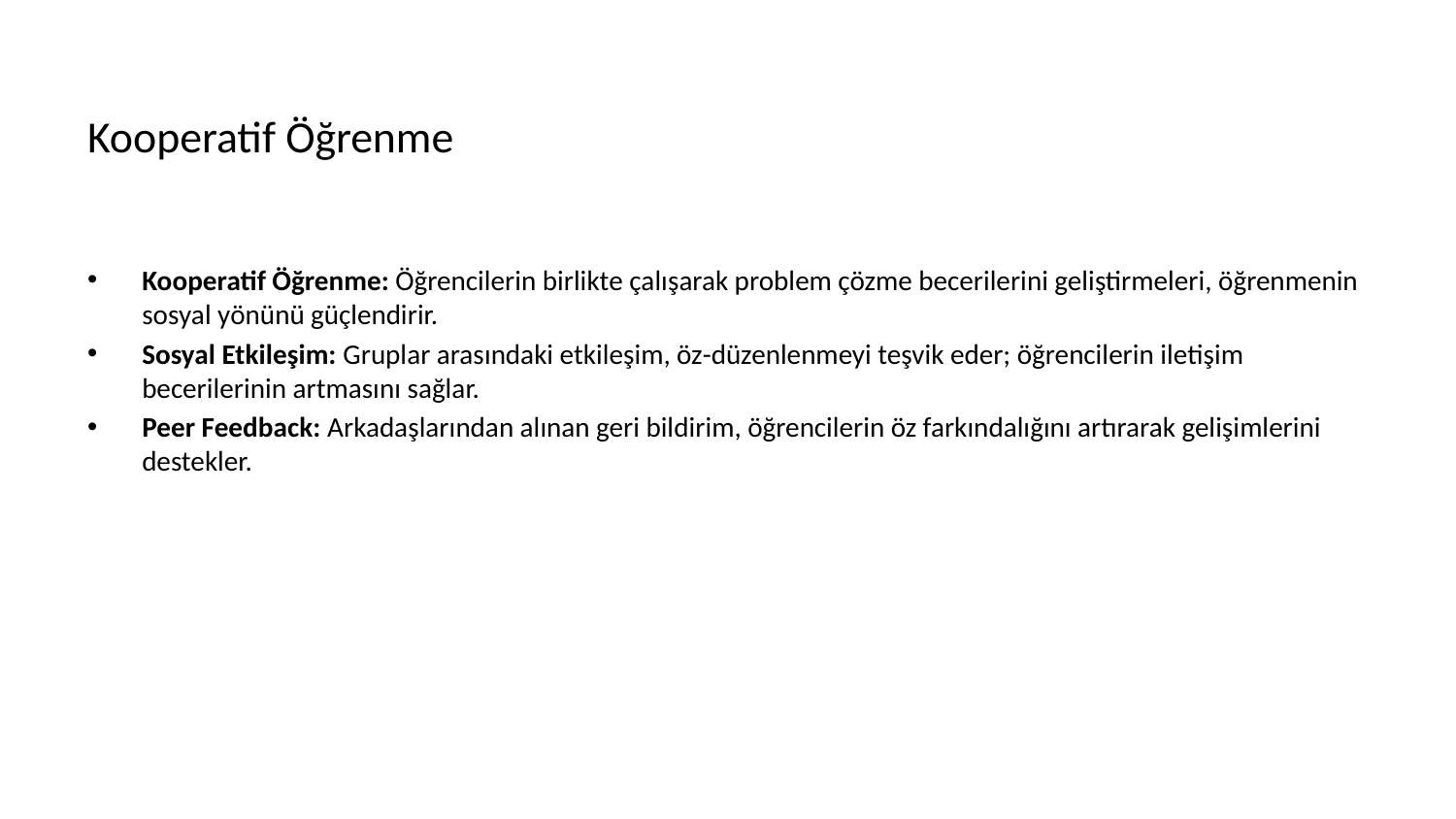

# Kooperatif Öğrenme
Kooperatif Öğrenme: Öğrencilerin birlikte çalışarak problem çözme becerilerini geliştirmeleri, öğrenmenin sosyal yönünü güçlendirir.
Sosyal Etkileşim: Gruplar arasındaki etkileşim, öz-düzenlenmeyi teşvik eder; öğrencilerin iletişim becerilerinin artmasını sağlar.
Peer Feedback: Arkadaşlarından alınan geri bildirim, öğrencilerin öz farkındalığını artırarak gelişimlerini destekler.